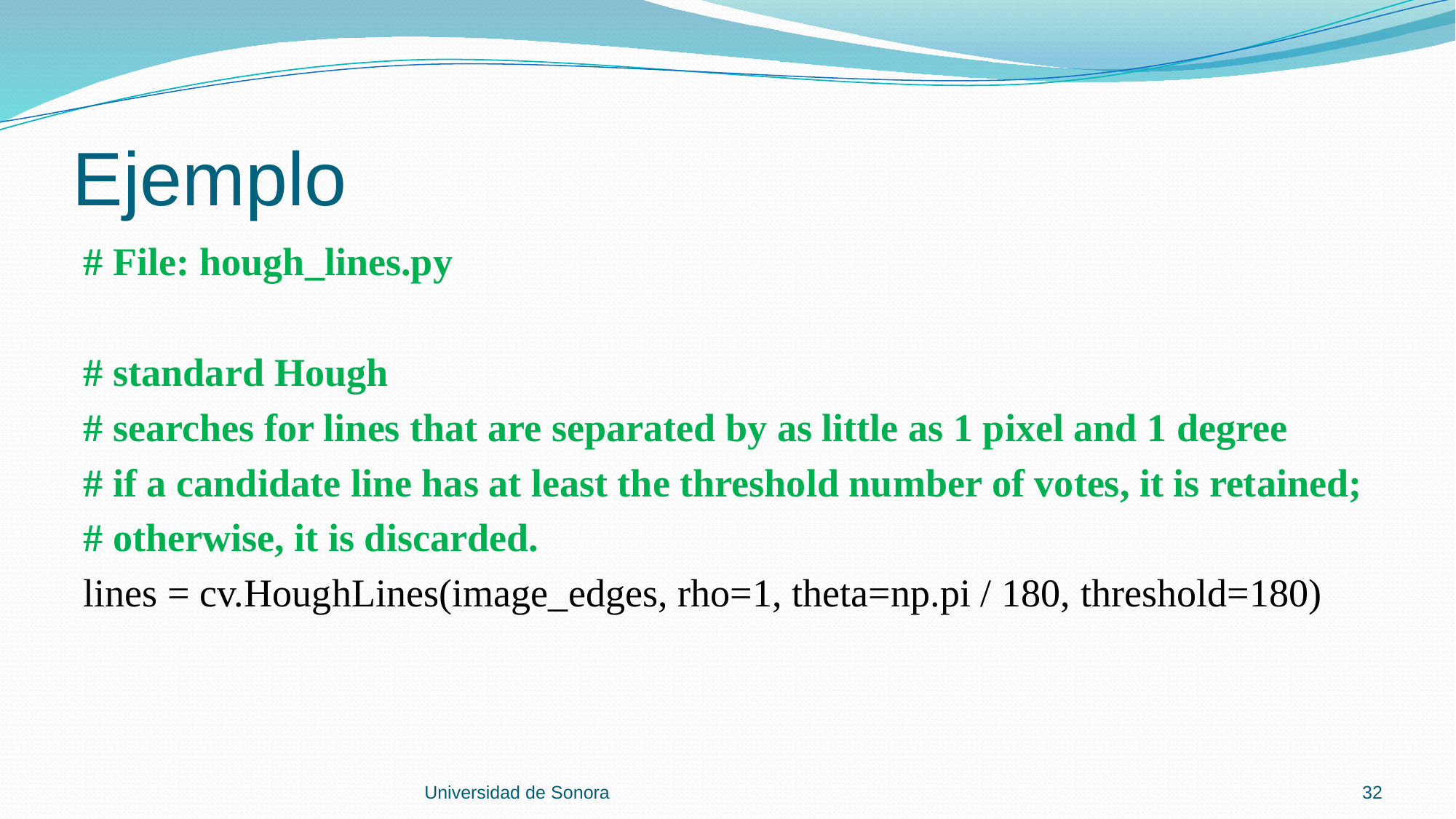

# Ejemplo
# File: hough_lines.py

# standard Hough
# searches for lines that are separated by as little as 1 pixel and 1 degree
# if a candidate line has at least the threshold number of votes, it is retained;
# otherwise, it is discarded.
lines = cv.HoughLines(image_edges, rho=1, theta=np.pi / 180, threshold=180)

Universidad de Sonora
32